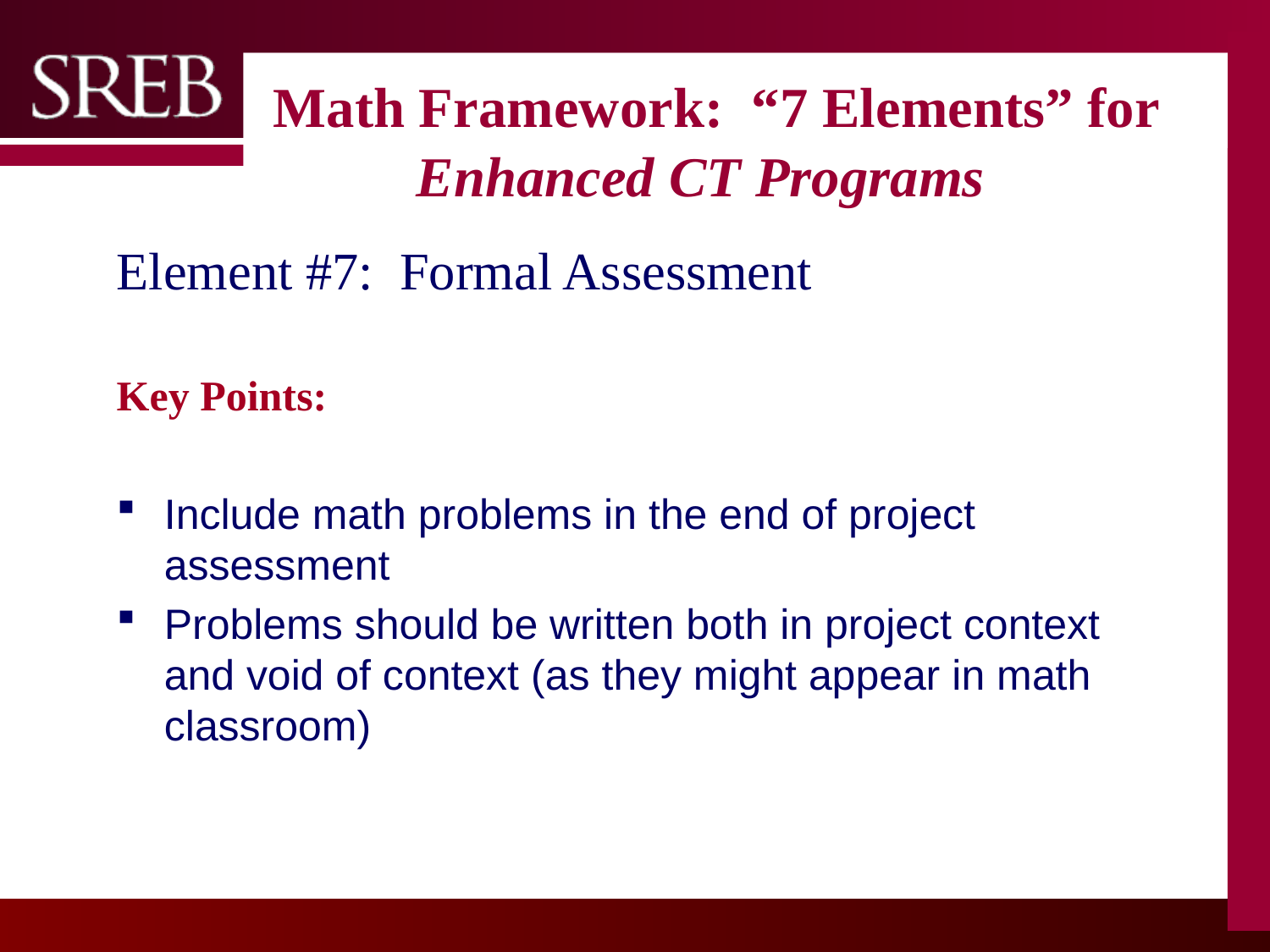

# Math Framework:  “7 Elements” for Enhanced CT Programs
Element #7:  Formal Assessment

Key Points:

Include math problems in the end of project assessment
Problems should be written both in project context and void of context (as they might appear in math classroom)